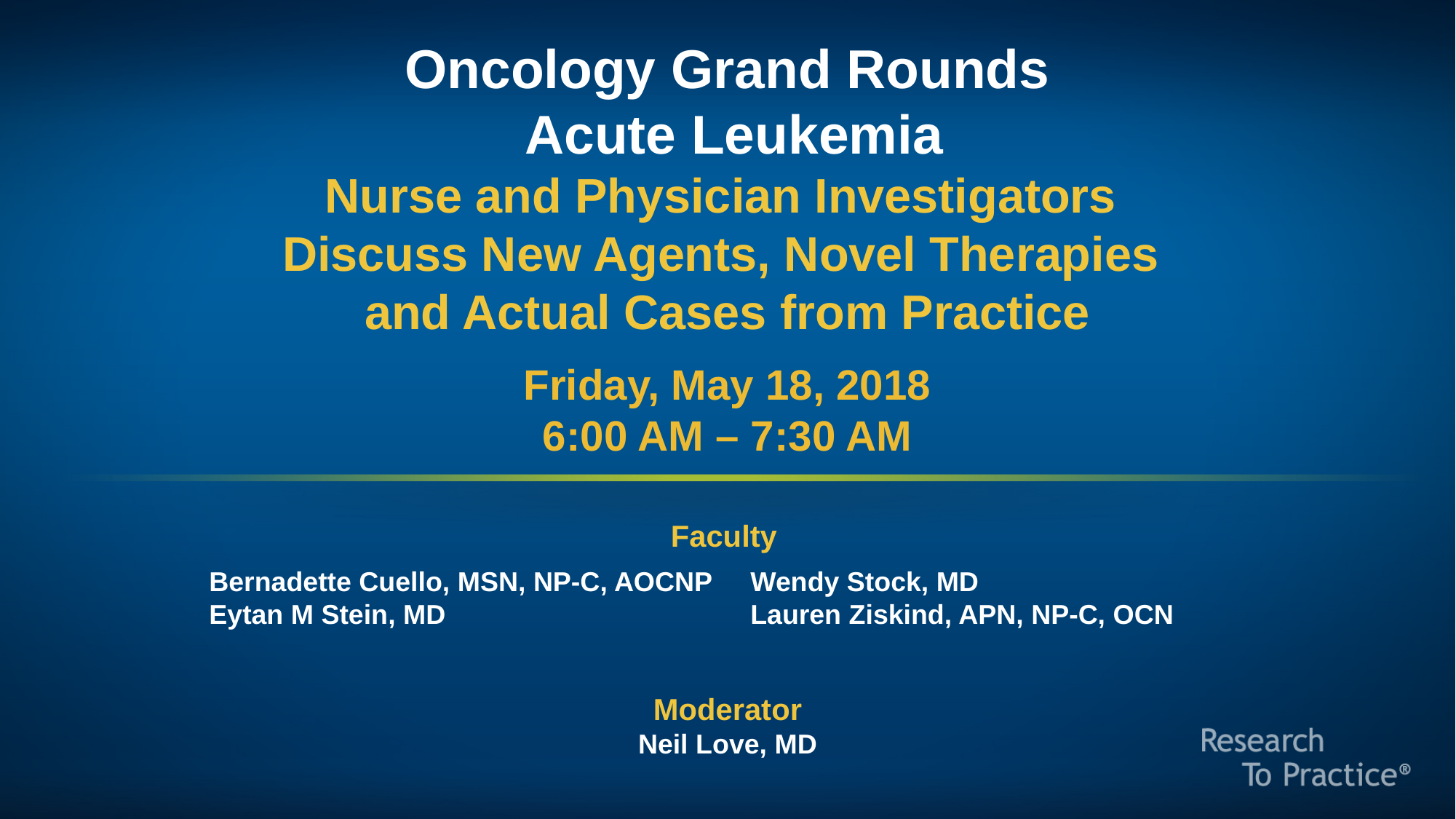

Oncology Grand Rounds
 Acute Leukemia
Nurse and Physician Investigators
Discuss New Agents, Novel Therapies
and Actual Cases from Practice
Friday, May 18, 2018
6:00 AM – 7:30 AM
Faculty
Bernadette Cuello, MSN, NP-C, AOCNP
Eytan M Stein, MD
Wendy Stock, MD
Lauren Ziskind, APN, NP-C, OCN
Moderator
Neil Love, MD